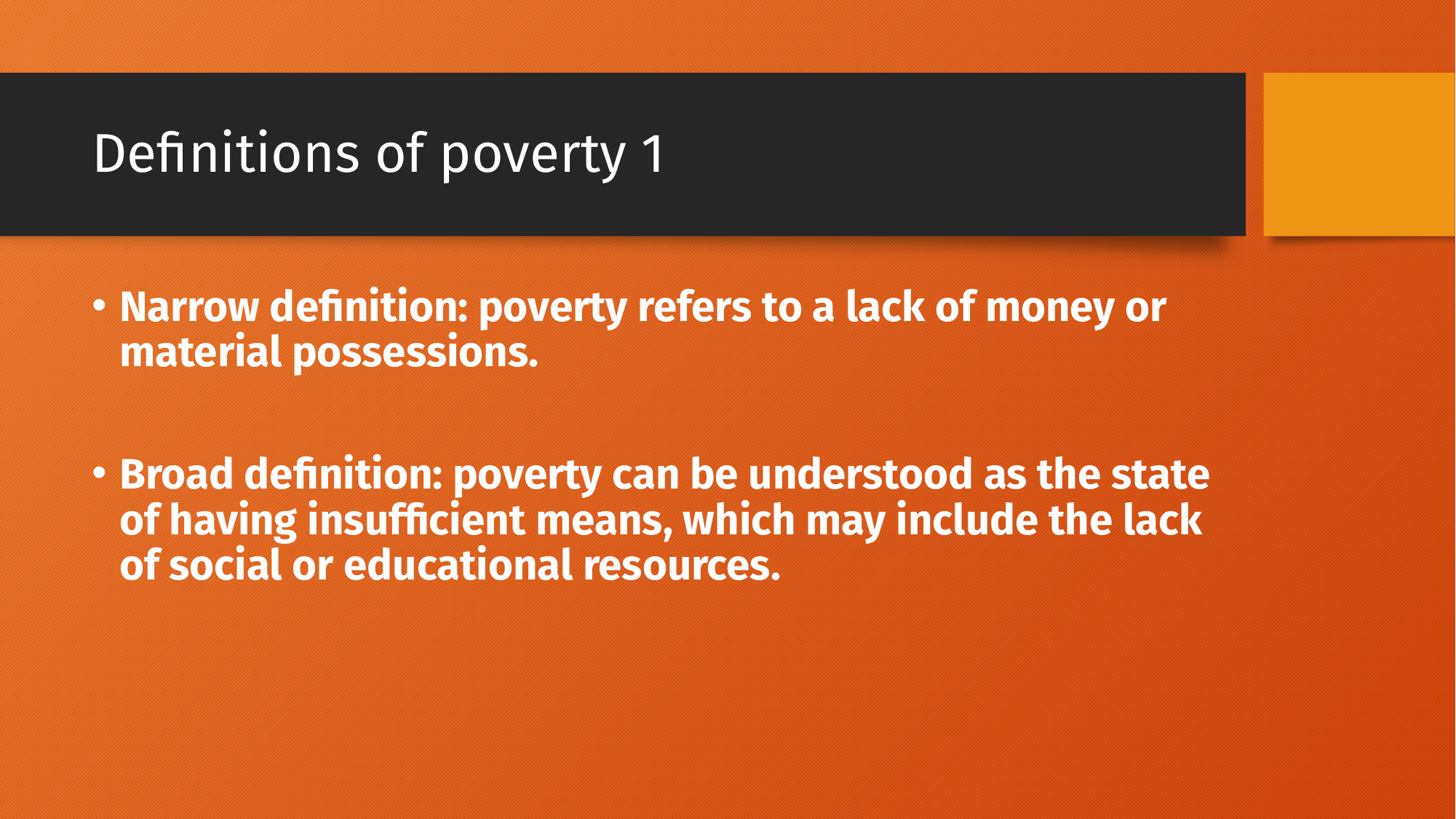

# Definitions of poverty 1
Narrow definition: poverty refers to a lack of money or material possessions.

Broad definition: poverty can be understood as the state of having insufficient means, which may include the lack of social or educational resources.